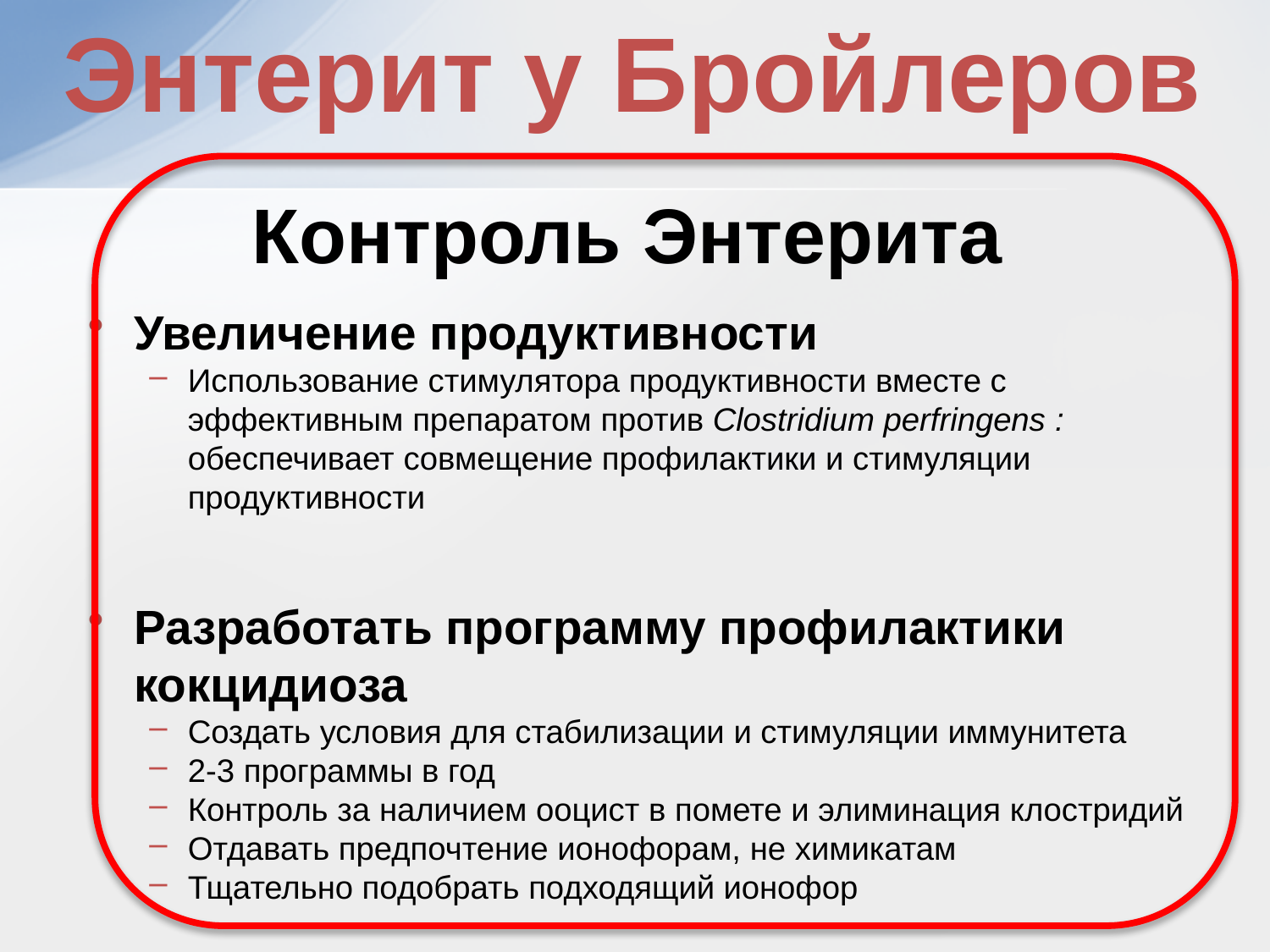

Энтерит у Бройлеров

Контроль Энтерита
Увеличение продуктивности
Использование стимулятора продуктивности вместе с эффективным препаратом против Clostridium perfringens :
обеспечивает совмещение профилактики и стимуляции продуктивности

Разработать программу профилактики кокцидиоза
Создать условия для стабилизации и стимуляции иммунитета
2-3 программы в год
Контроль за наличием ооцист в помете и элиминация клостридий
Отдавать предпочтение ионофорам, не химикатам
Тщательно подобрать подходящий ионофор